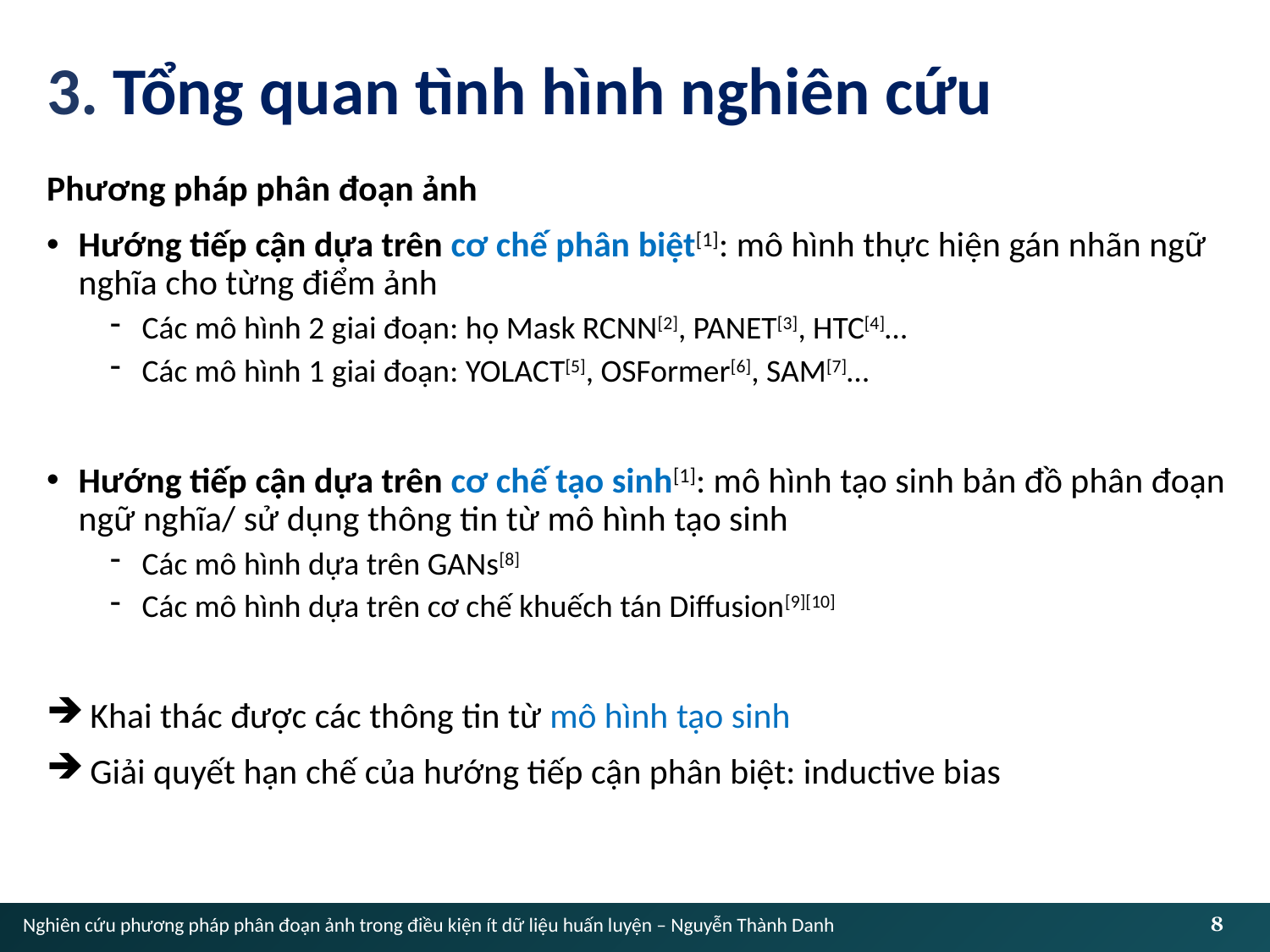

# 3. Tổng quan tình hình nghiên cứu
Phương pháp phân đoạn ảnh
Hướng tiếp cận dựa trên cơ chế phân biệt[1]: mô hình thực hiện gán nhãn ngữ nghĩa cho từng điểm ảnh
Các mô hình 2 giai đoạn: họ Mask RCNN[2], PANET[3], HTC[4]…
Các mô hình 1 giai đoạn: YOLACT[5], OSFormer[6], SAM[7]…

Hướng tiếp cận dựa trên cơ chế tạo sinh[1]: mô hình tạo sinh bản đồ phân đoạn ngữ nghĩa/ sử dụng thông tin từ mô hình tạo sinh
Các mô hình dựa trên GANs[8]
Các mô hình dựa trên cơ chế khuếch tán Diffusion[9][10]

 Khai thác được các thông tin từ mô hình tạo sinh
 Giải quyết hạn chế của hướng tiếp cận phân biệt: inductive bias